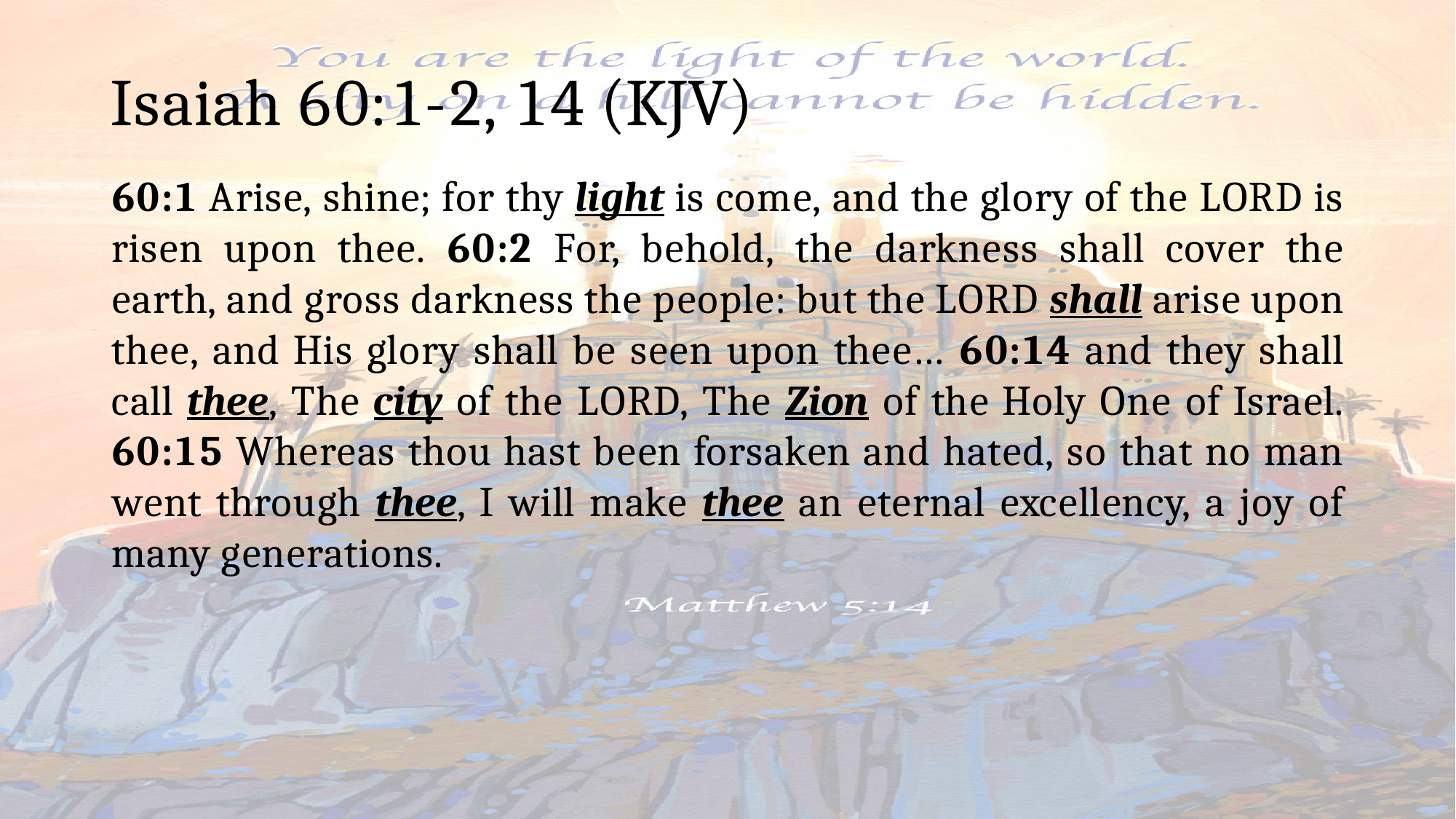

# Isaiah 60:1-2, 14 (KJV)
60:1 Arise, shine; for thy light is come, and the glory of the LORD is risen upon thee. 60:2 For, behold, the darkness shall cover the earth, and gross darkness the people: but the LORD shall arise upon thee, and His glory shall be seen upon thee… 60:14 and they shall call thee, The city of the LORD, The Zion of the Holy One of Israel. 60:15 Whereas thou hast been forsaken and hated, so that no man went through thee, I will make thee an eternal excellency, a joy of many generations.